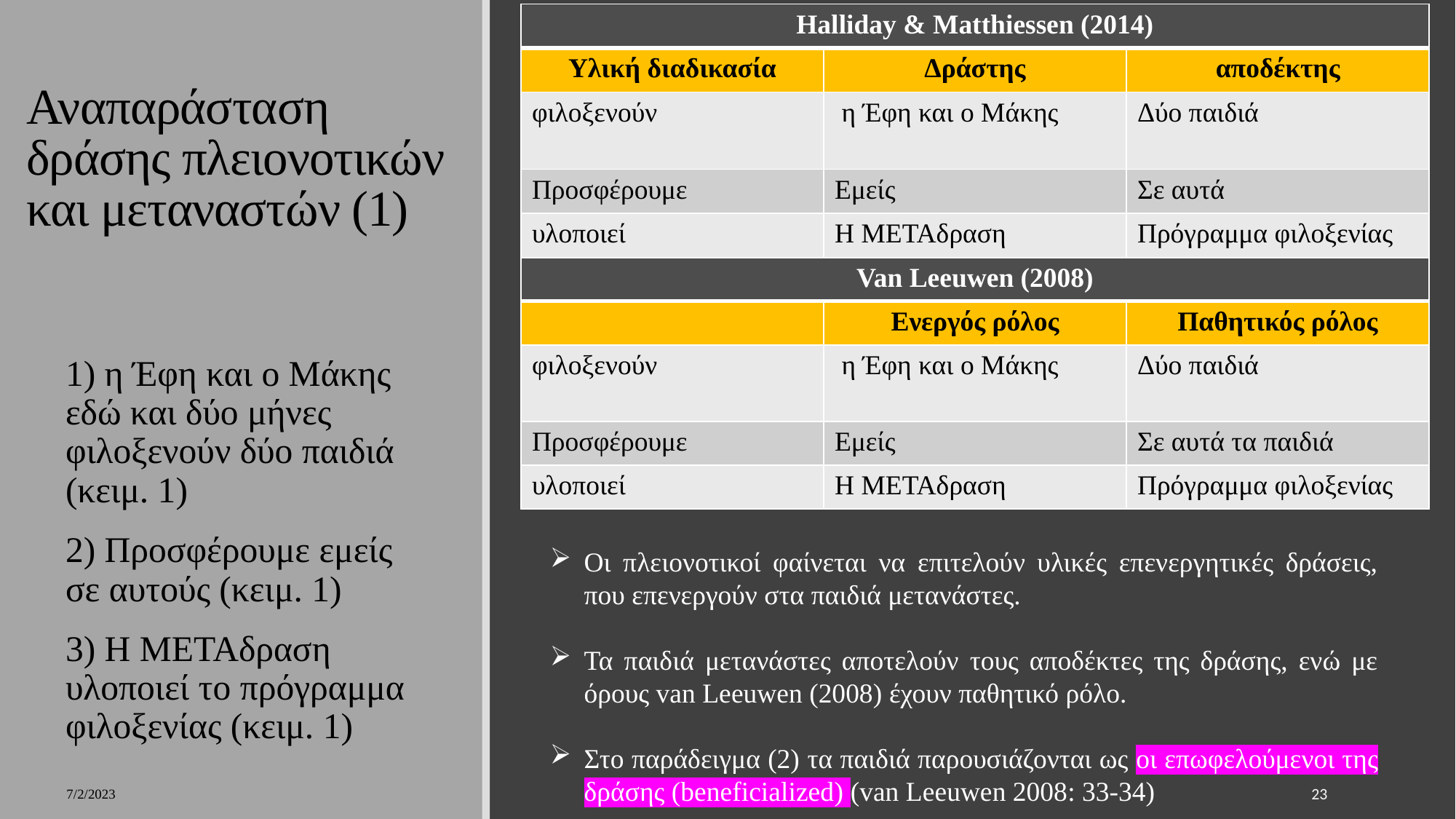

| Halliday & Matthiessen (2014) |  |  |
| --- | --- | --- |
| Υλική διαδικασία | Δράστης | αποδέκτης |
| φιλοξενούν | η Έφη και ο Μάκης | Δύο παιδιά |
| Προσφέρουμε | Εμείς | Σε αυτά |
| υλοποιεί | Η ΜΕΤΑδραση | Πρόγραμμα φιλοξενίας |
# Αναπαράσταση δράσης πλειονοτικών και μεταναστών (1)
| Van Leeuwen (2008) |  |  |
| --- | --- | --- |
|  | Ενεργός ρόλος | Παθητικός ρόλος |
| φιλοξενούν | η Έφη και ο Μάκης | Δύο παιδιά |
| Προσφέρουμε | Εμείς | Σε αυτά τα παιδιά |
| υλοποιεί | Η ΜΕΤΑδραση | Πρόγραμμα φιλοξενίας |
1) η Έφη και ο Μάκης εδώ και δύο μήνες φιλοξενούν δύο παιδιά (κειμ. 1)
2) Προσφέρουμε εμείς σε αυτούς (κειμ. 1)
3) Η ΜΕΤΑδραση υλοποιεί το πρόγραμμα φιλοξενίας (κειμ. 1)
Οι πλειονοτικοί φαίνεται να επιτελούν υλικές επενεργητικές δράσεις, που επενεργούν στα παιδιά μετανάστες.

Τα παιδιά μετανάστες αποτελούν τους αποδέκτες της δράσης, ενώ με όρους van Leeuwen (2008) έχουν παθητικό ρόλο.

Στο παράδειγμα (2) τα παιδιά παρουσιάζονται ως οι επωφελούμενοι της δράσης (beneficialized) (van Leeuwen 2008: 33-34)

7/2/2023
23